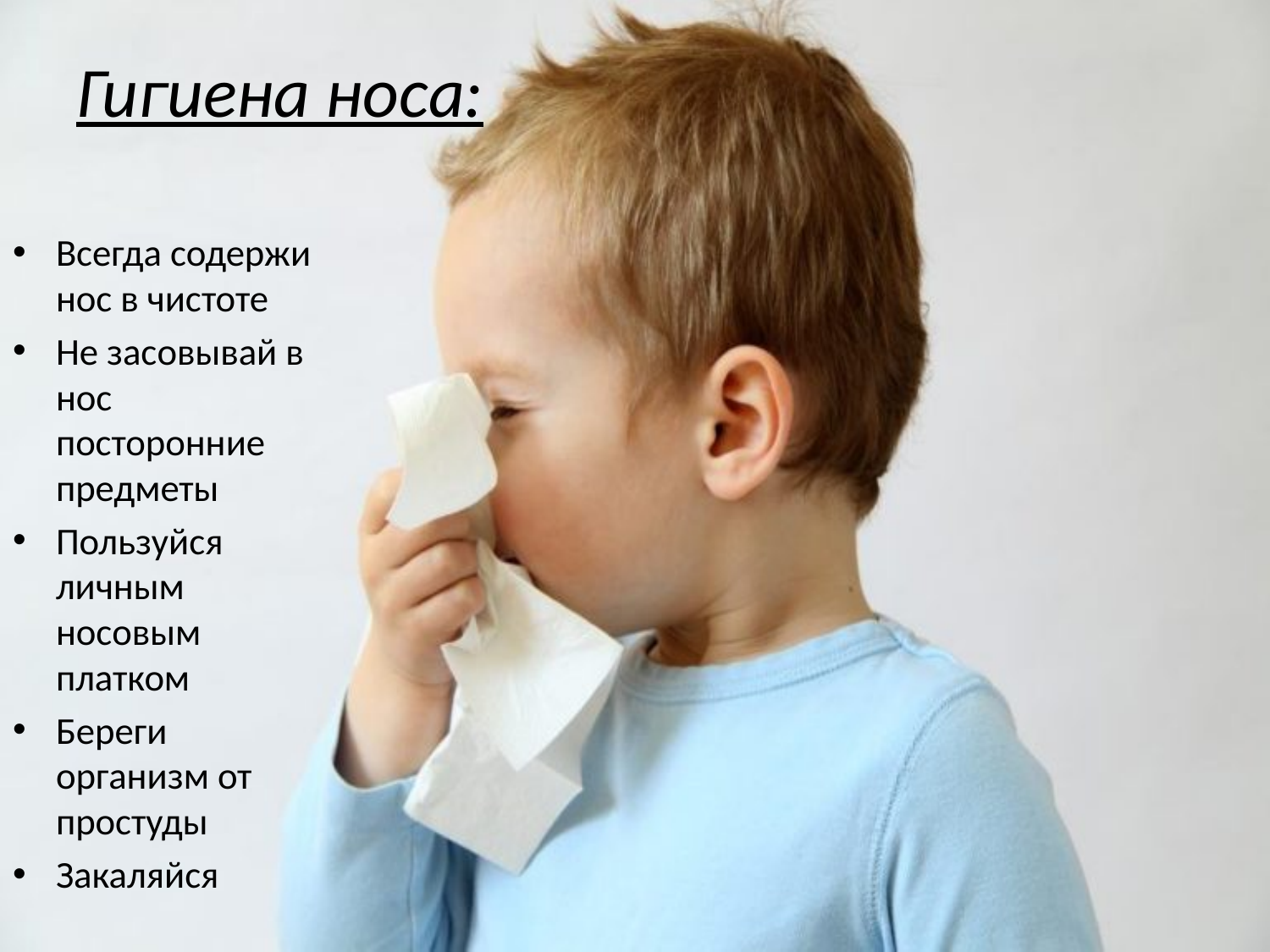

# Гигиена носа:
Всегда содержи нос в чистоте
Не засовывай в нос посторонние предметы
Пользуйся личным носовым платком
Береги организм от простуды
Закаляйся